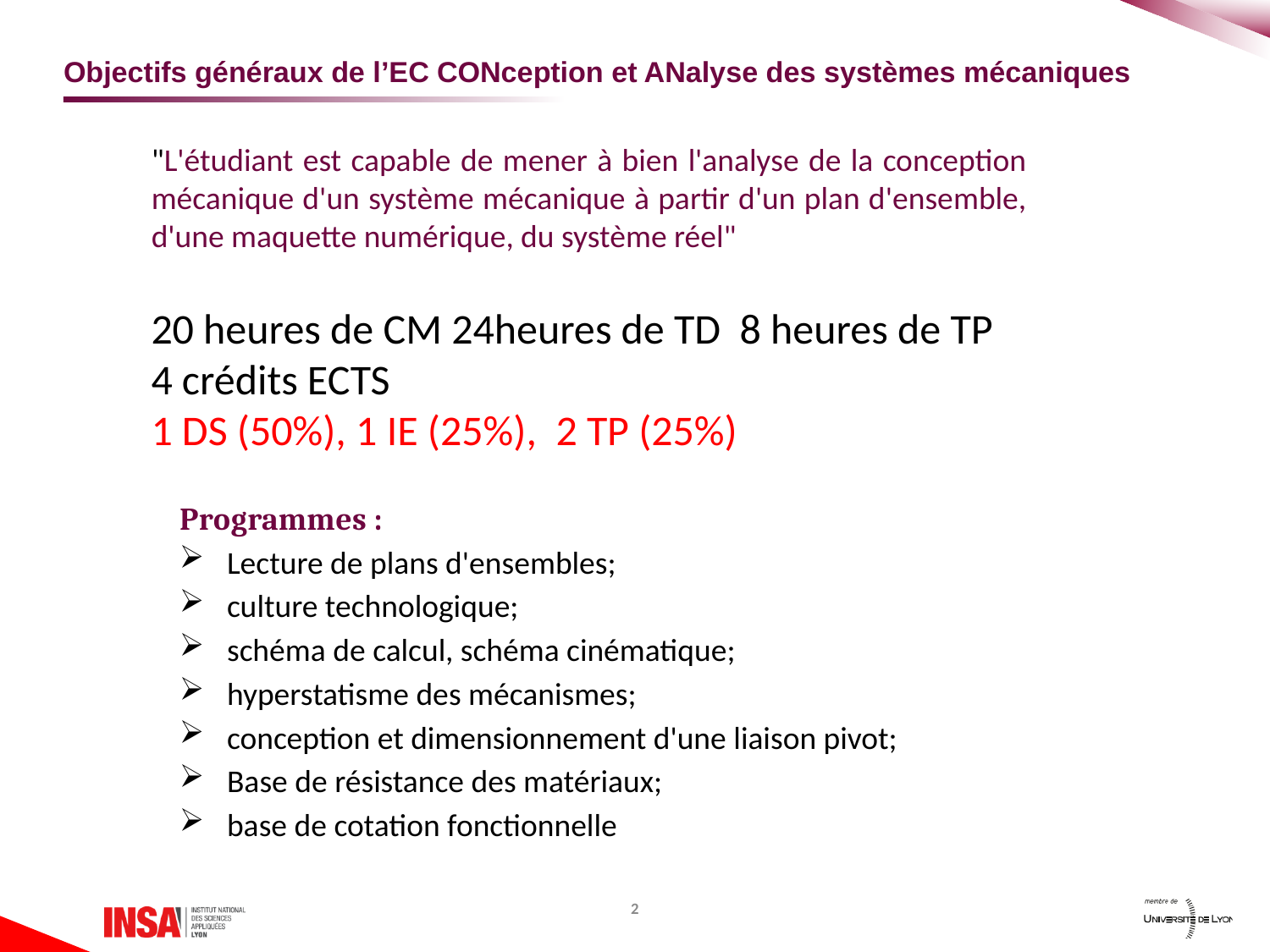

# Objectifs généraux de l’EC CONception et ANalyse des systèmes mécaniques
"L'étudiant est capable de mener à bien l'analyse de la conception mécanique d'un système mécanique à partir d'un plan d'ensemble, d'une maquette numérique, du système réel"
20 heures de CM 24heures de TD  8 heures de TP
4 crédits ECTS
1 DS (50%), 1 IE (25%),  2 TP (25%)

Programmes :
Lecture de plans d'ensembles;
culture technologique;
schéma de calcul, schéma cinématique;
hyperstatisme des mécanismes;
conception et dimensionnement d'une liaison pivot;
Base de résistance des matériaux;
base de cotation fonctionnelle

2